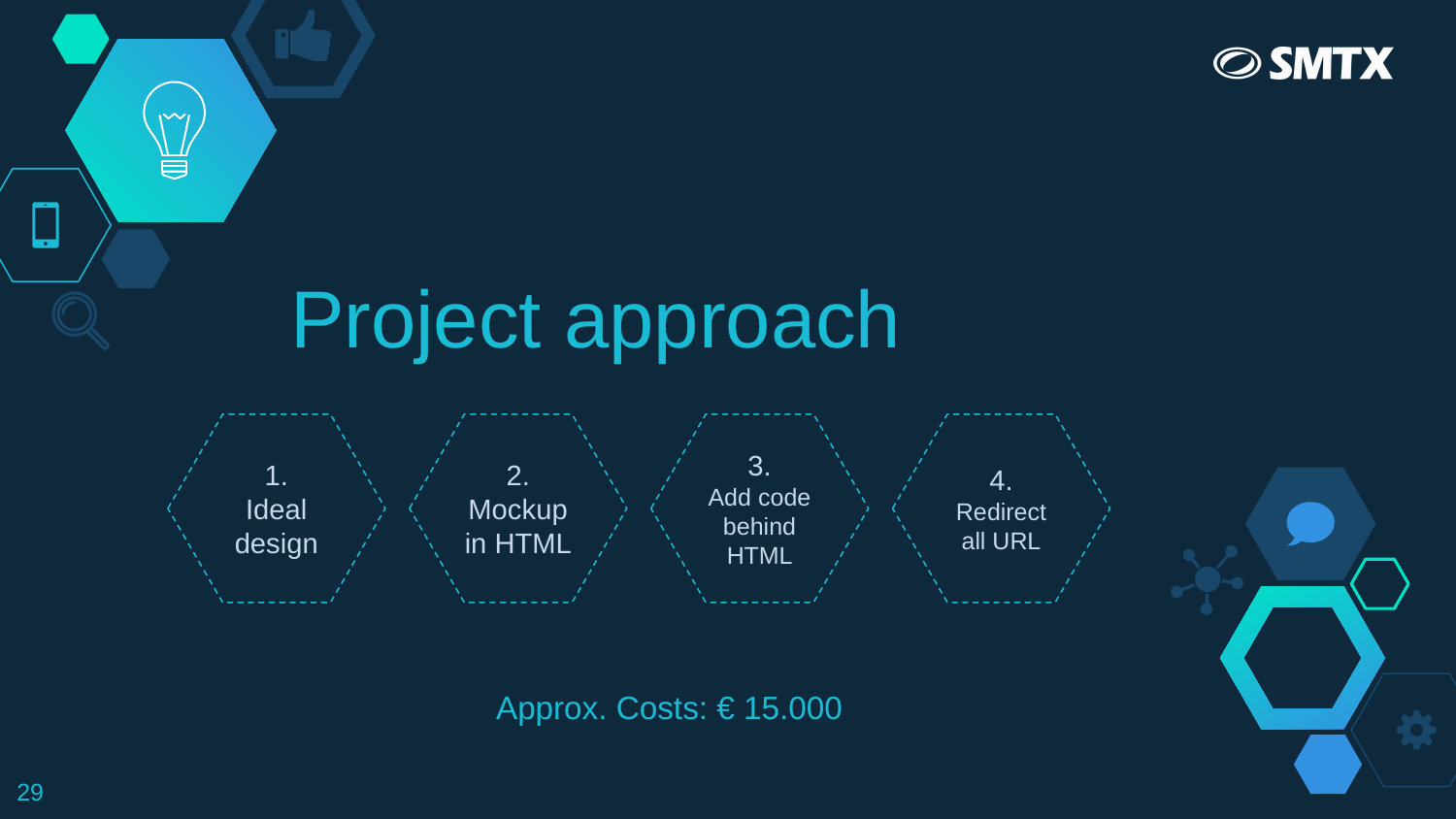

# Project approach
1.
Ideal design
2.
Mockup in HTML
3.
Add code behind HTML
4.
Redirect all URL
Approx. Costs: € 15.000
29